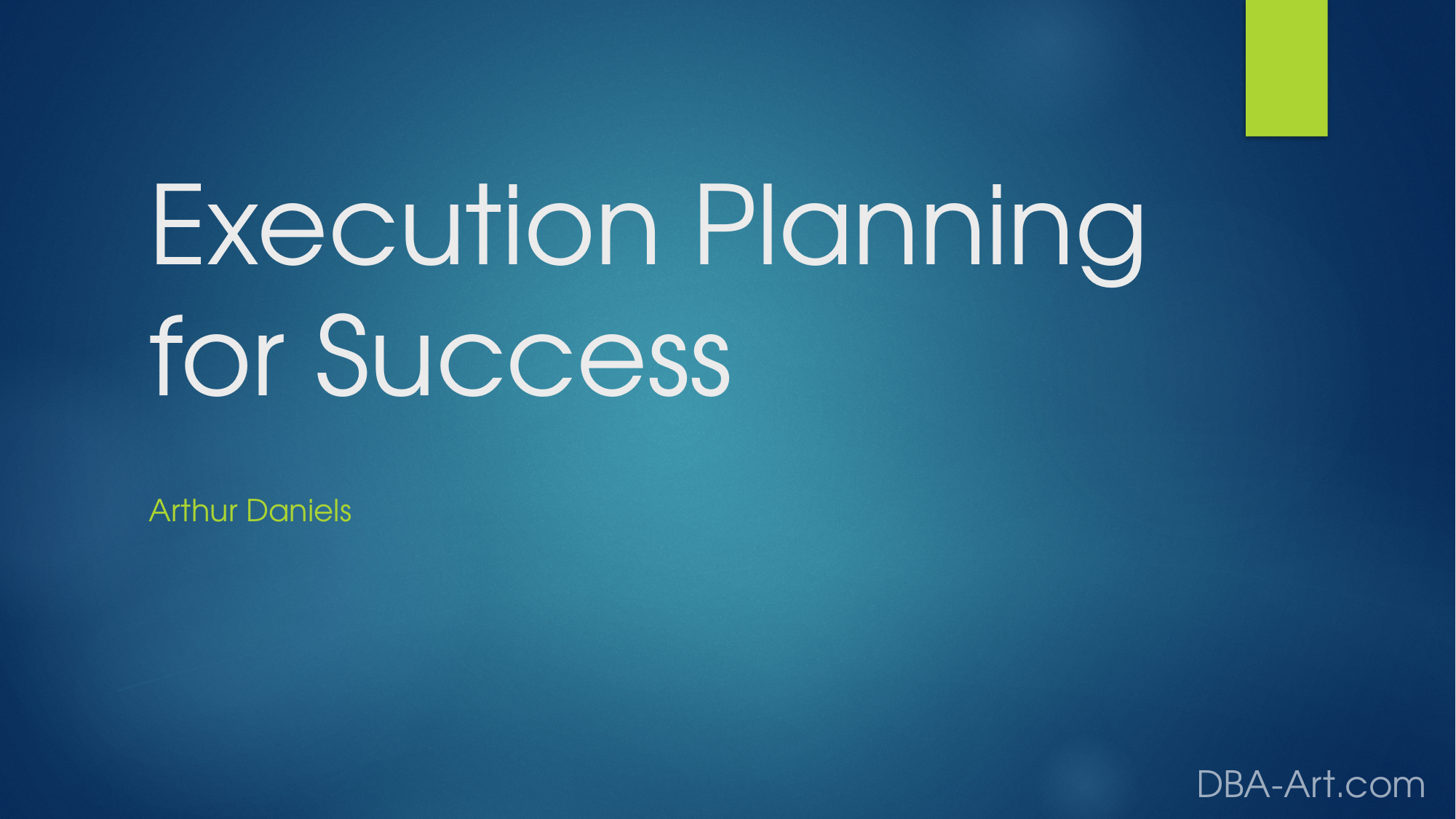

# Execution Planning for Success
Arthur Daniels
DBA-Art.com